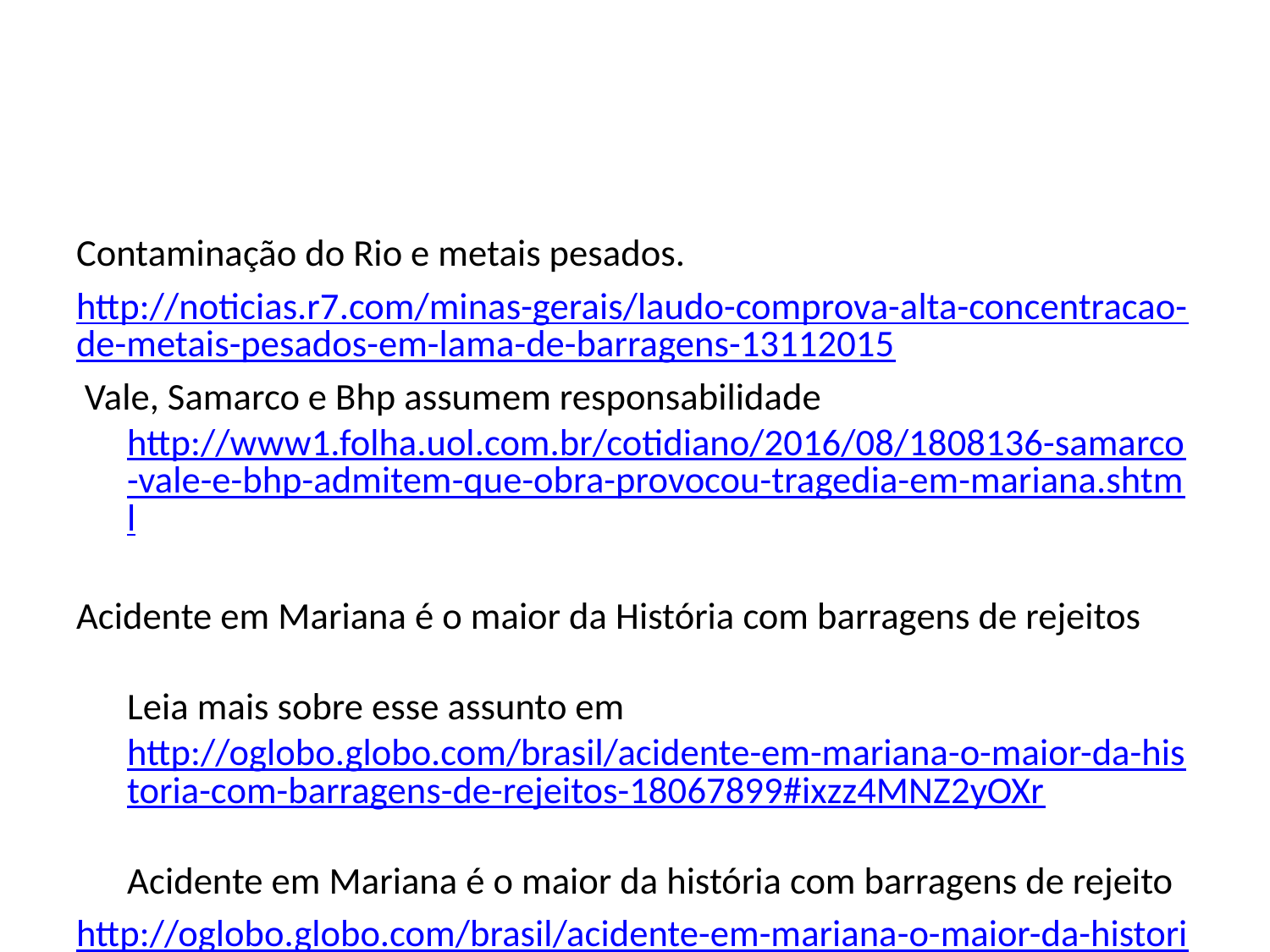

#
Contaminação do Rio e metais pesados.
http://noticias.r7.com/minas-gerais/laudo-comprova-alta-concentracao-de-metais-pesados-em-lama-de-barragens-13112015
 Vale, Samarco e Bhp assumem responsabilidade http://www1.folha.uol.com.br/cotidiano/2016/08/1808136-samarco-vale-e-bhp-admitem-que-obra-provocou-tragedia-em-mariana.shtml
Acidente em Mariana é o maior da História com barragens de rejeitos
Leia mais sobre esse assunto em http://oglobo.globo.com/brasil/acidente-em-mariana-o-maior-da-historia-com-barragens-de-rejeitos-18067899#ixzz4MNZ2yOXr 
Acidente em Mariana é o maior da história com barragens de rejeito
http://oglobo.globo.com/brasil/acidente-em-mariana-o-maior-da-historia-com-barragens-de-rejeitos-18067899